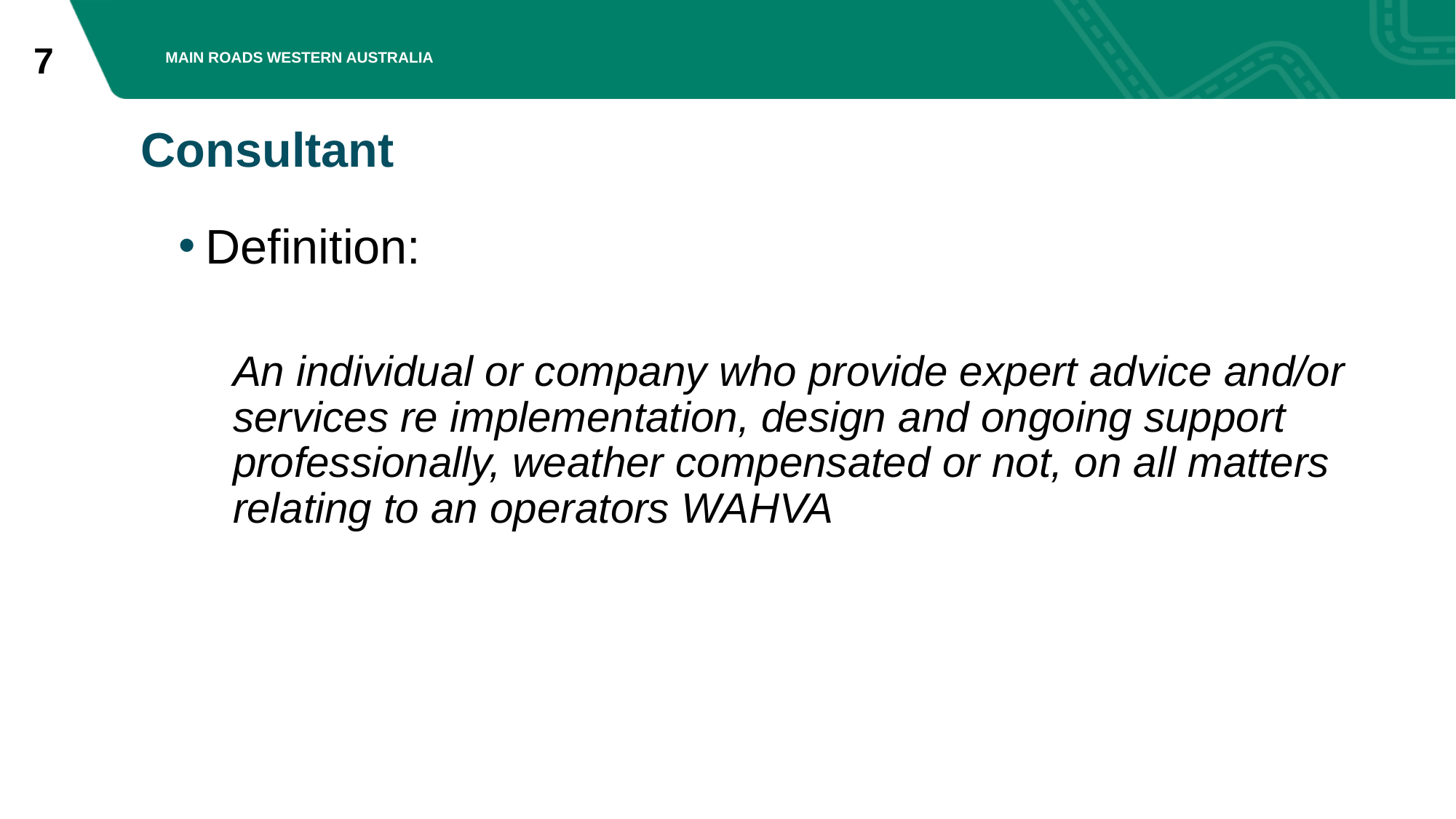

# Consultant
Definition:

An individual or company who provide expert advice and/or services re implementation, design and ongoing support professionally, weather compensated or not, on all matters relating to an operators WAHVA